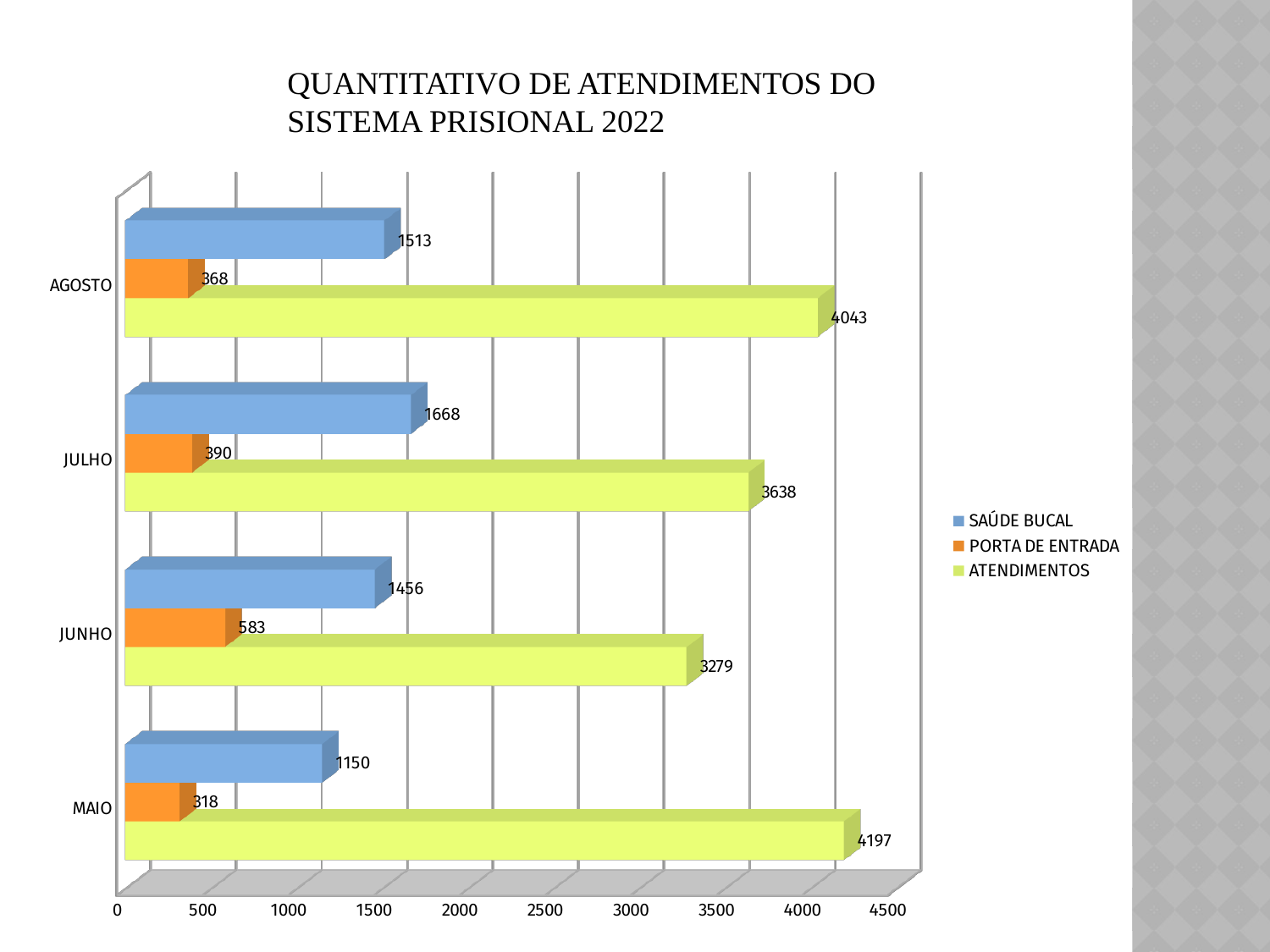

QUANTITATIVO DE ATENDIMENTOS DO SISTEMA PRISIONAL 2022

[unsupported chart]